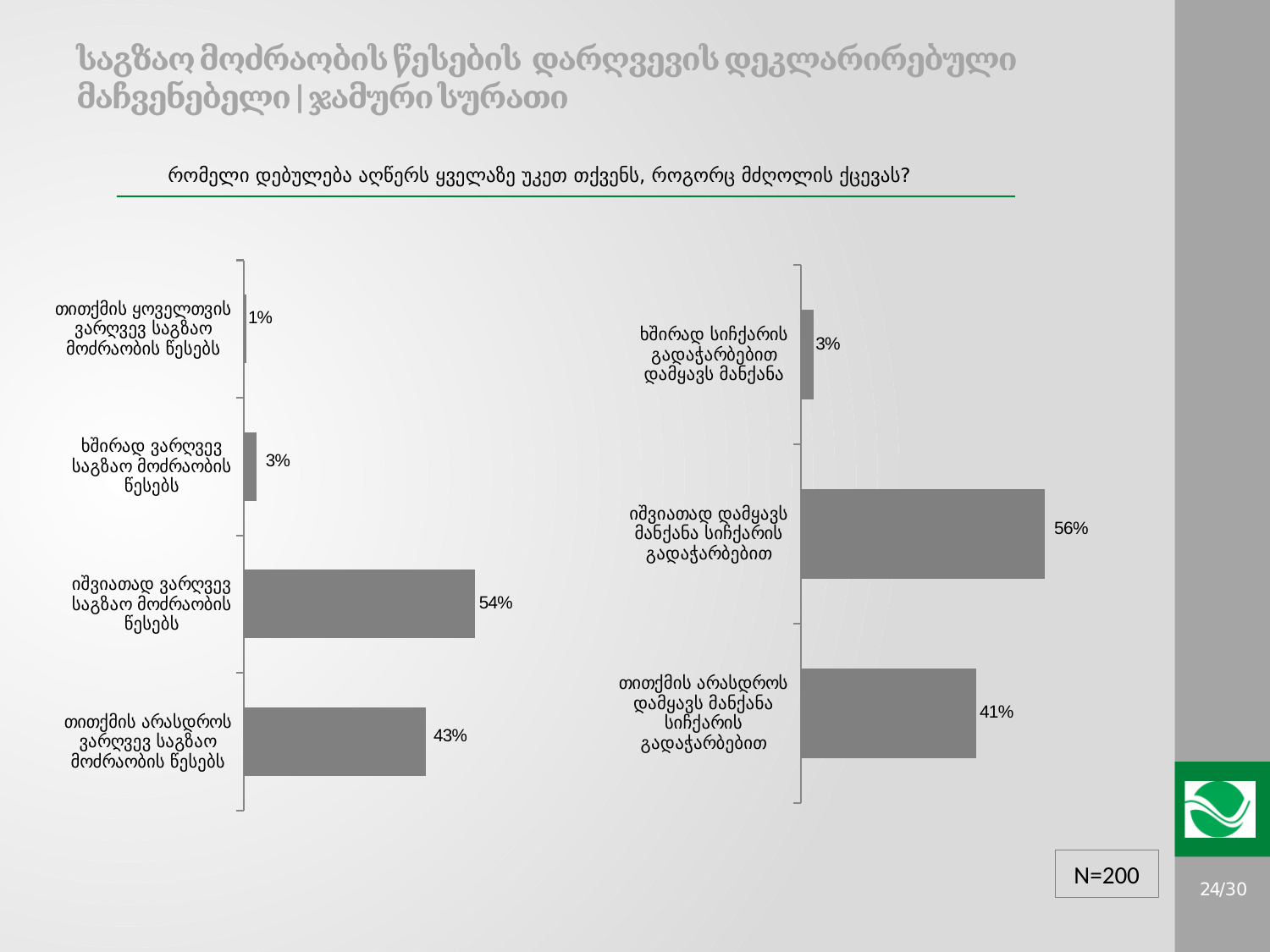

# საგზაო მოძრაობის წესების  დარღვევის დეკლარირებული მაჩვენებელი | ჯამური სურათი
რომელი დებულება აღწერს ყველაზე უკეთ თქვენს, როგორც მძღოლის ქცევას?

### Chart

| Category | Total |
|---|---|
| თითქმის ყოველთვის ვარღვევ საგზაო მოძრაობის წესებს | 0.005 |
| ხშირად ვარღვევ საგზაო მოძრაობის წესებს | 0.03 |
| იშვიათად ვარღვევ საგზაო მოძრაობის წესებს | 0.54 |
| თითქმის არასდროს ვარღვევ საგზაო მოძრაობის წესებს | 0.425 |

### Chart

| Category | Total |
|---|---|
| ხშირად სიჩქარის გადაჭარბებით დამყავს მანქანა | 0.03 |
| იშვიათად დამყავს მანქანა სიჩქარის გადაჭარბებით | 0.565 |
| თითქმის არასდროს დამყავს მანქანა სიჩქარის გადაჭარბებით | 0.405 |
N=200